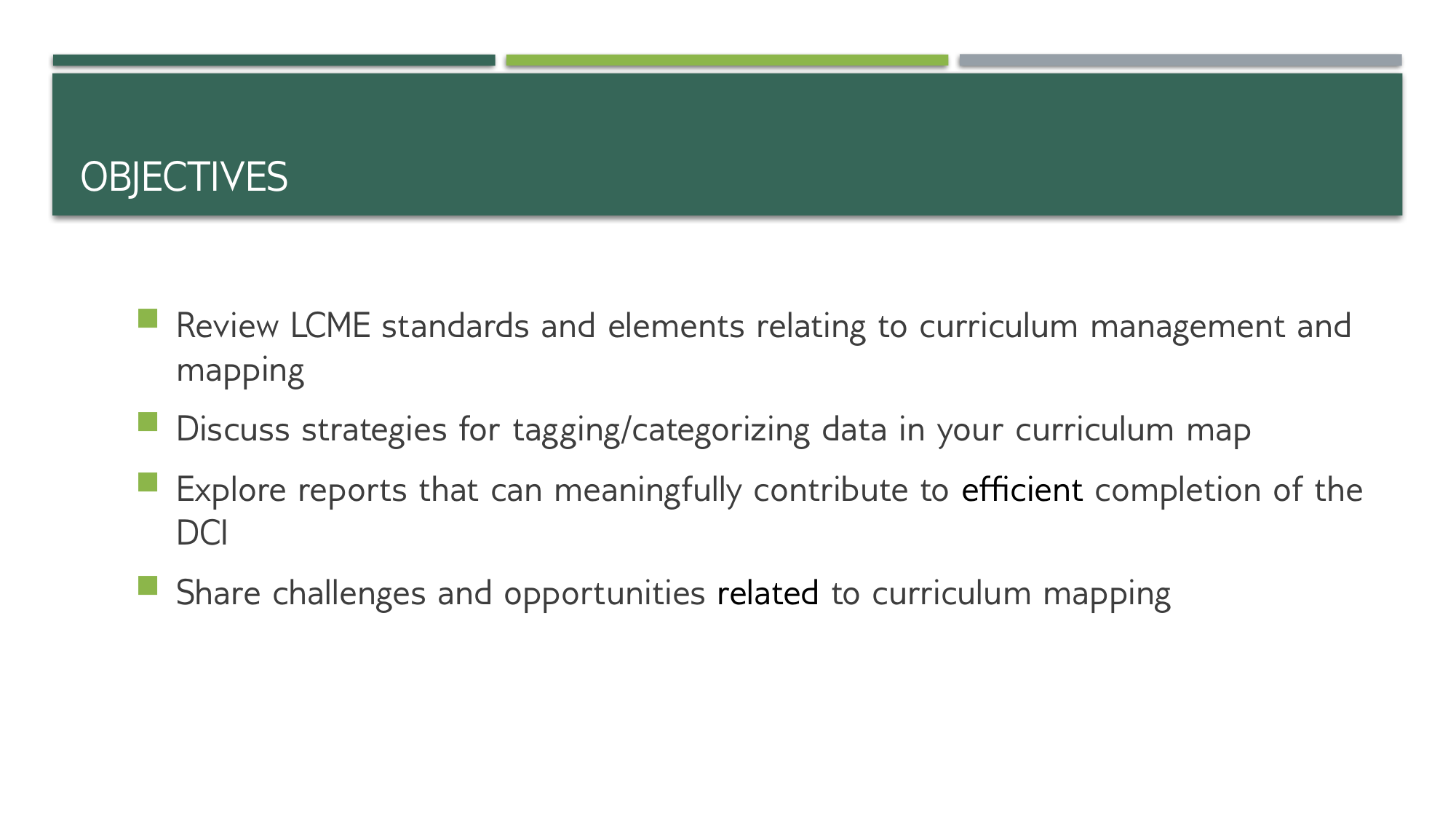

# Objectives
Review LCME standards and elements relating to curriculum management and mapping
Discuss strategies for tagging/categorizing data in your curriculum map
Explore reports that can meaningfully contribute to efficient completion of the DCI
Share challenges and opportunities related to curriculum mapping